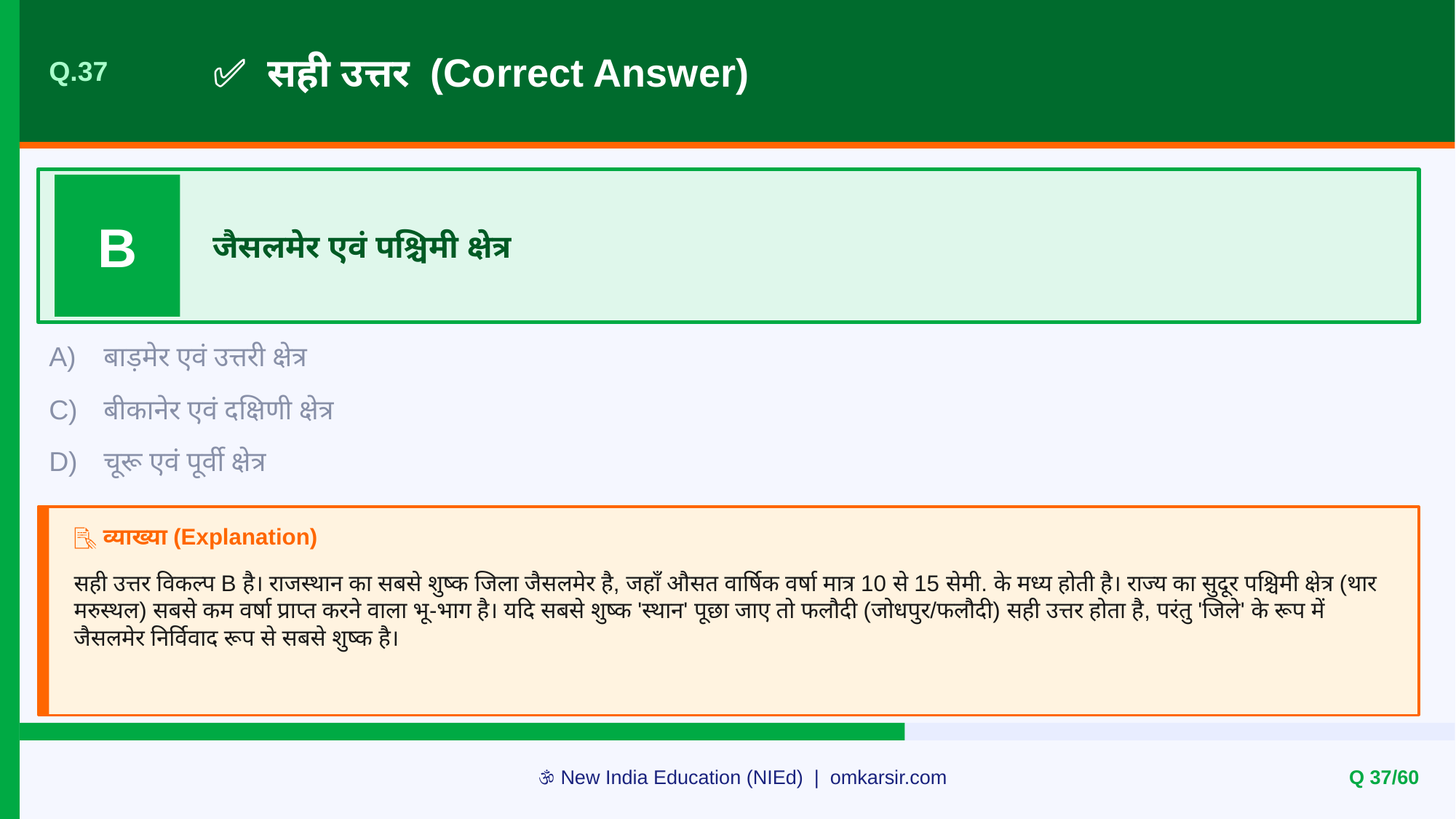

✅  सही उत्तर  (Correct Answer)
Q.37

B
जैसलमेर एवं पश्चिमी क्षेत्र
A)
बाड़मेर एवं उत्तरी क्षेत्र
C)
बीकानेर एवं दक्षिणी क्षेत्र
D)
चूरू एवं पूर्वी क्षेत्र

📝 व्याख्या (Explanation)
सही उत्तर विकल्प B है। राजस्थान का सबसे शुष्क जिला जैसलमेर है, जहाँ औसत वार्षिक वर्षा मात्र 10 से 15 सेमी. के मध्य होती है। राज्य का सुदूर पश्चिमी क्षेत्र (थार मरुस्थल) सबसे कम वर्षा प्राप्त करने वाला भू-भाग है। यदि सबसे शुष्क 'स्थान' पूछा जाए तो फलौदी (जोधपुर/फलौदी) सही उत्तर होता है, परंतु 'जिले' के रूप में जैसलमेर निर्विवाद रूप से सबसे शुष्क है।

🕉️ New India Education (NIEd)  |  omkarsir.com
Q 37/60